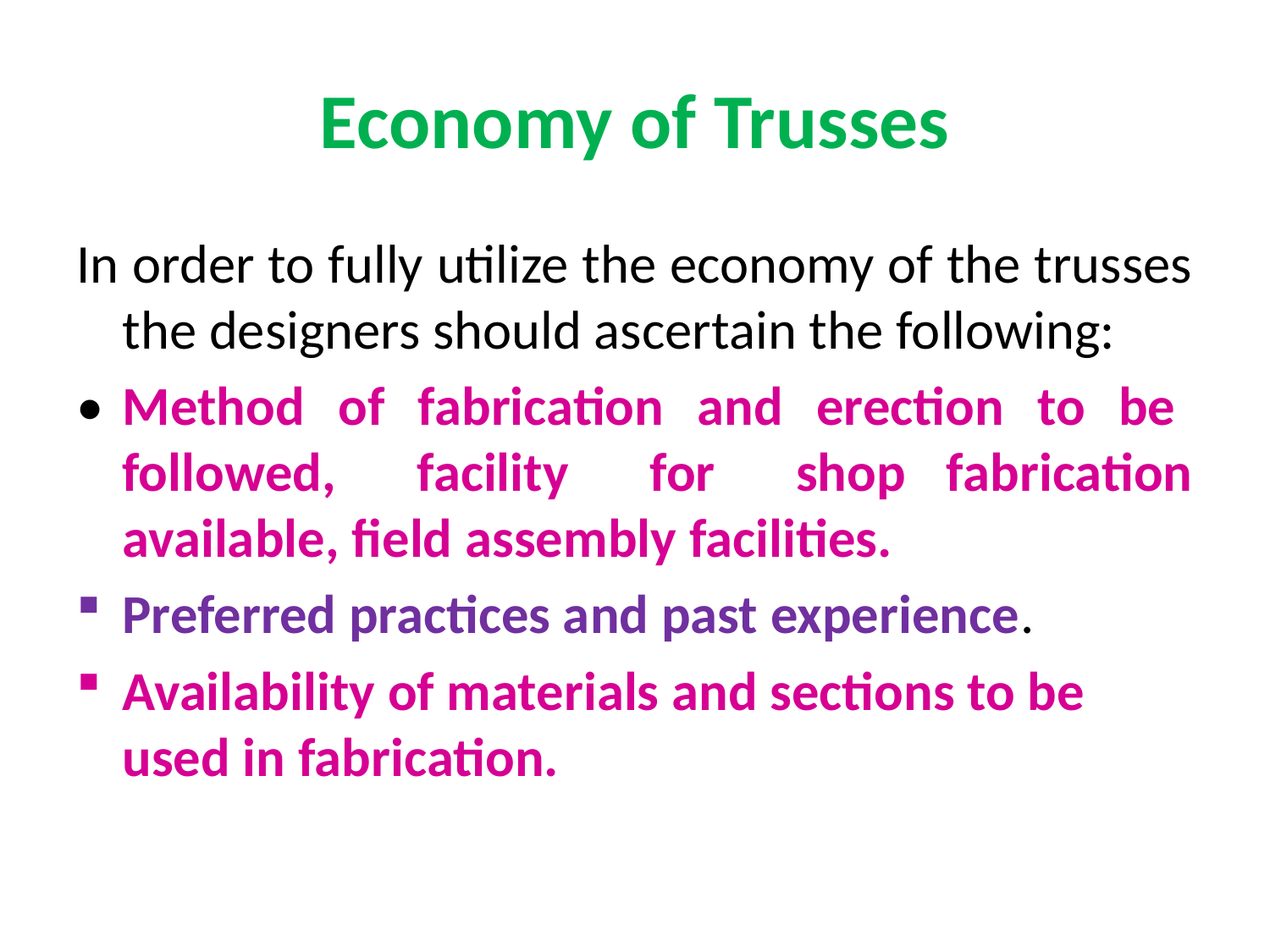

# Economy of Trusses
In order to fully utilize the economy of the trusses the designers should ascertain the following:
•	Method  of  fabrication  and  erection  to  be  followed,  facility  for  shop fabrication available, field assembly facilities.
Preferred practices and past experience.
Availability of materials and sections to be used in fabrication.